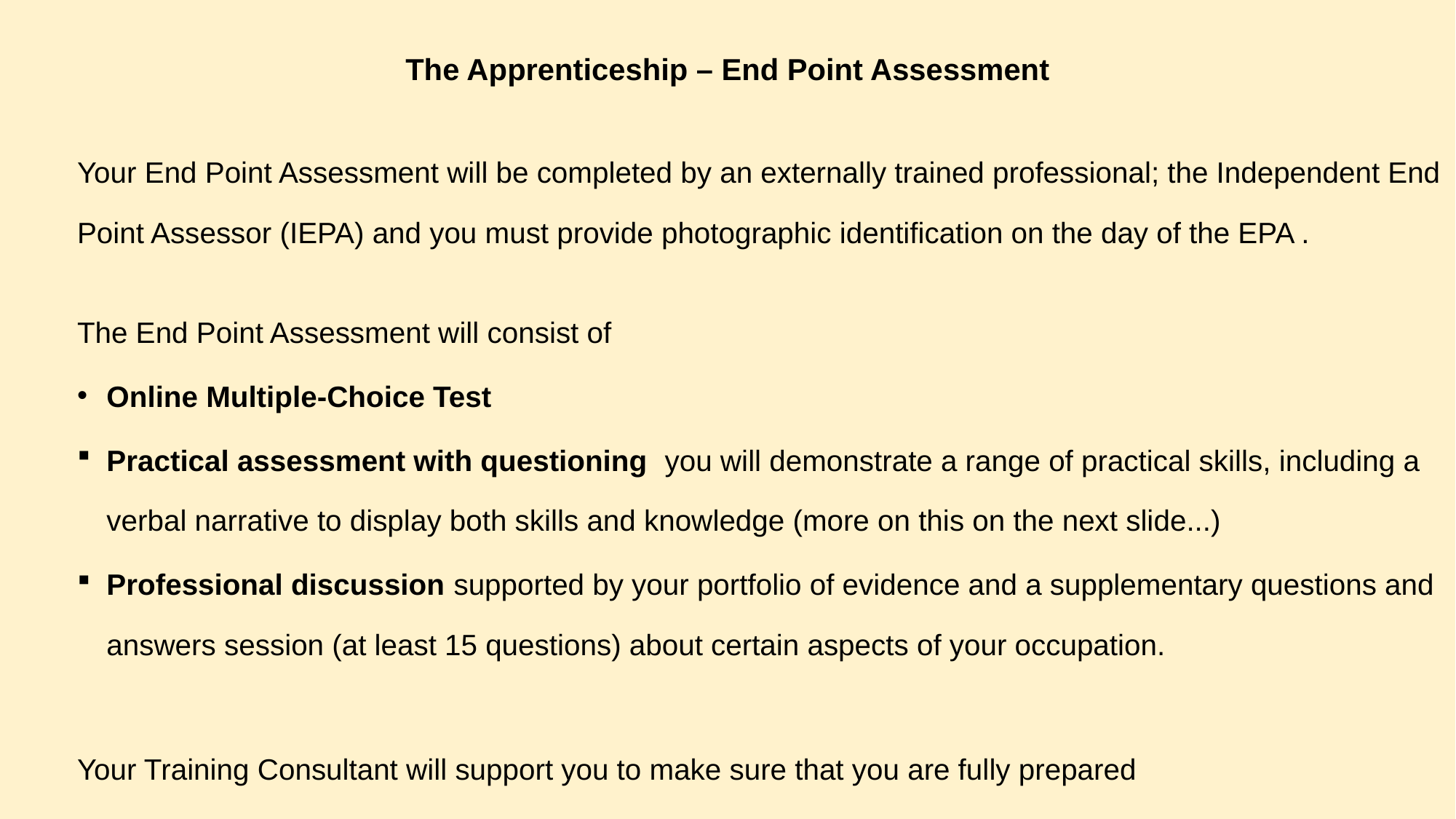

# The Apprenticeship – End Point Assessment
Your End Point Assessment will be completed by an externally trained professional; the Independent End Point Assessor (IEPA) and you must provide photographic identification on the day of the EPA .
The End Point Assessment will consist of
Online Multiple-Choice Test
Practical assessment with questioning  you will demonstrate a range of practical skills, including a verbal narrative to display both skills and knowledge (more on this on the next slide...)
Professional discussion supported by your portfolio of evidence and a supplementary questions and answers session (at least 15 questions) about certain aspects of your occupation.
Your Training Consultant will support you to make sure that you are fully prepared